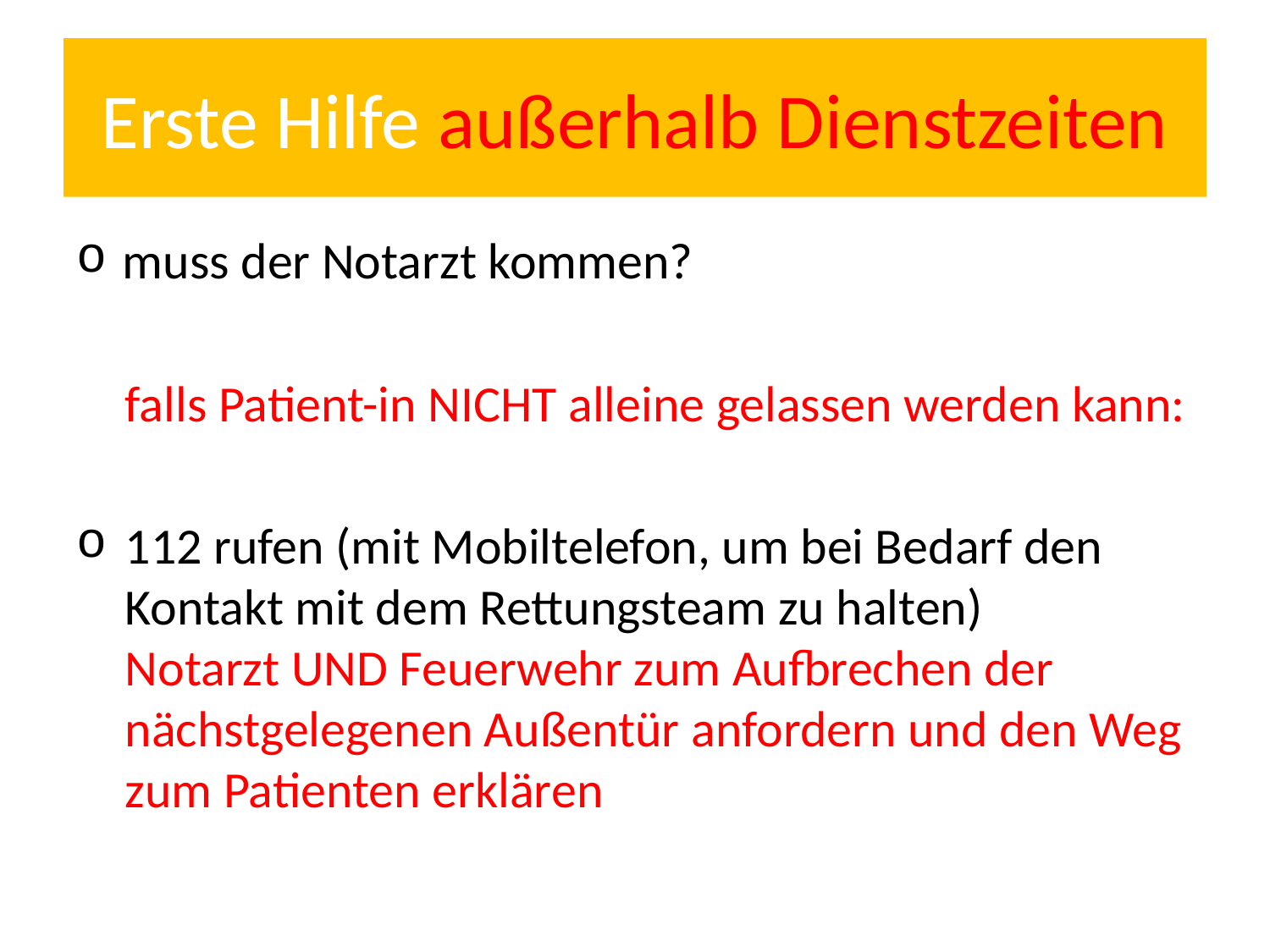

# Erste Hilfe außerhalb Dienstzeiten
muss der Notarzt kommen?

falls Patient-in NICHT alleine gelassen werden kann:

112 rufen (mit Mobiltelefon, um bei Bedarf den Kontakt mit dem Rettungsteam zu halten)
Notarzt UND Feuerwehr zum Aufbrechen der nächstgelegenen Außentür anfordern und den Weg zum Patienten erklären